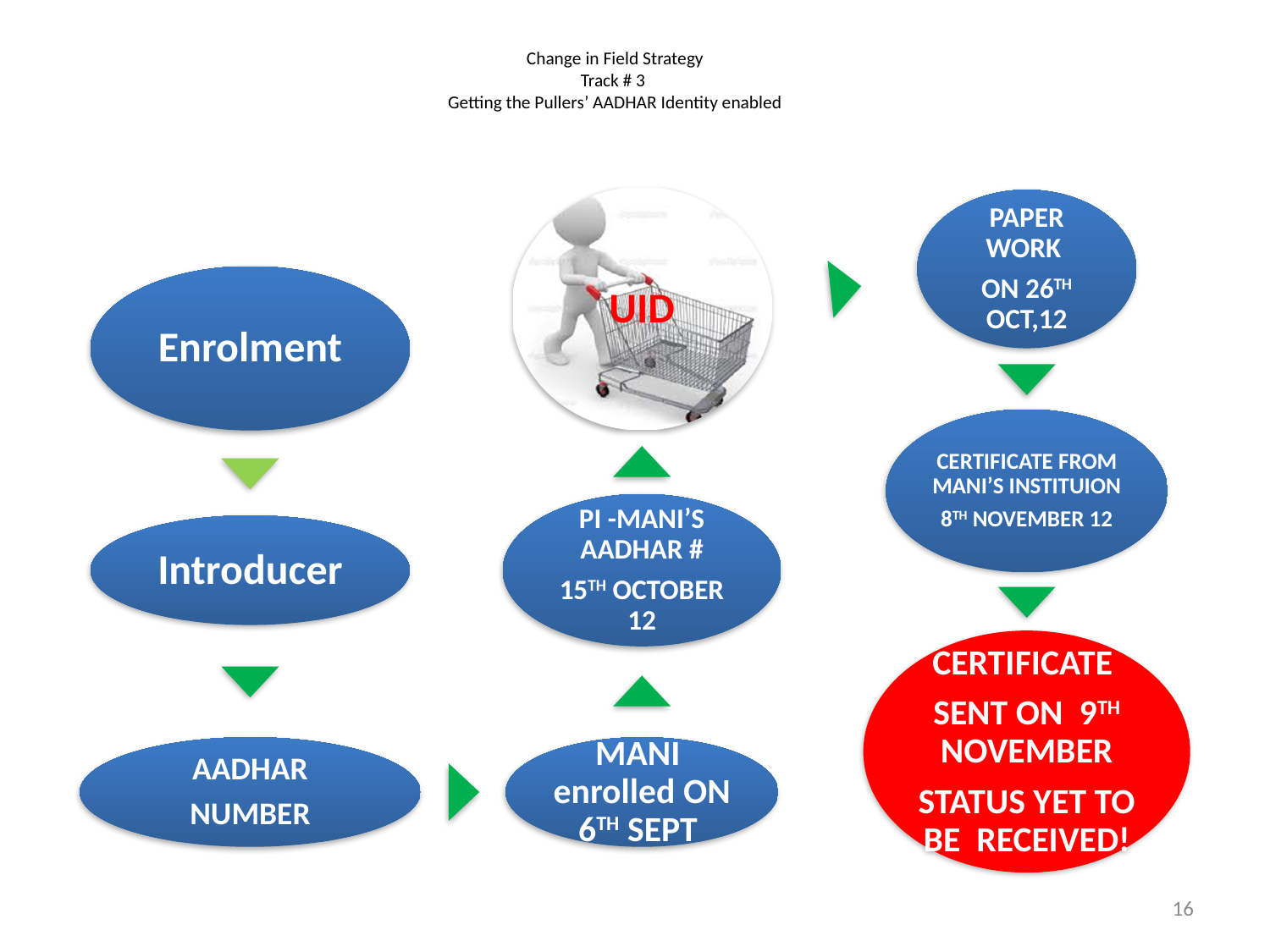

Change in Field Strategy
Track # 3
Getting the Pullers’ AADHAR Identity enabled
Enrolment
Introducer
AADHAR
NUMBER
MANI  enrolled ON 6TH SEPT
PI -MANI’S AADHAR #
15TH OCTOBER 12
UID
PAPER WORK
ON 26TH OCT,12
CERTIFICATE FROM MANI’S INSTITUION
8TH NOVEMBER 12
CERTIFICATE
SENT ON  9TH NOVEMBER
STATUS YET TO BE  RECEIVED!
16